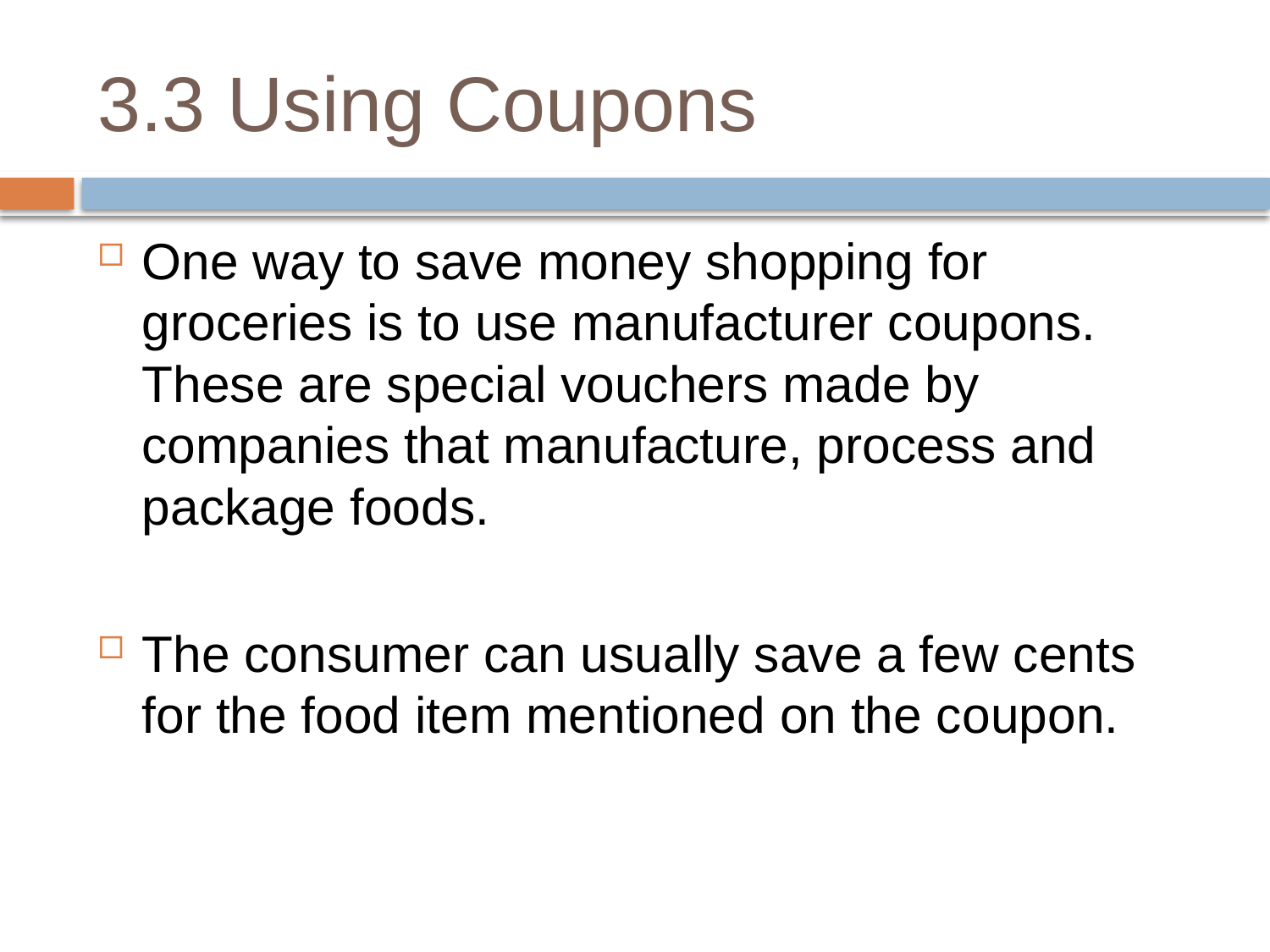

# 3.3 Using Coupons
One way to save money shopping for groceries is to use manufacturer coupons. These are special vouchers made by companies that manufacture, process and package foods.

The consumer can usually save a few cents for the food item mentioned on the coupon.